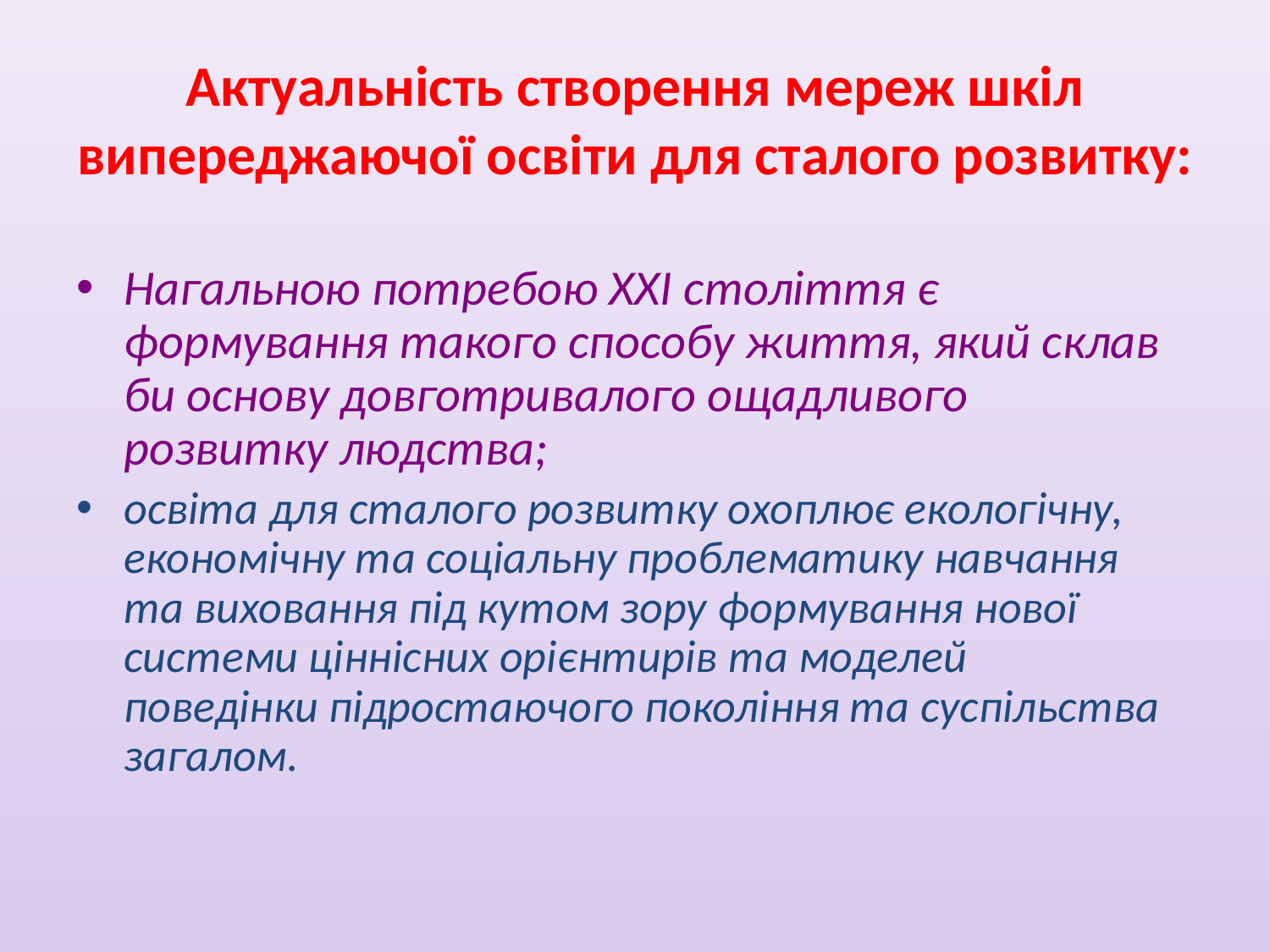

# Актуальність створення мереж шкіл випереджаючої освіти для сталого розвитку:
Нагальною потребою ХХІ століття є формування такого способу життя, який склав би основу довготривалого ощадливого розвитку людства;
освіта для сталого розвитку охоплює екологічну, економічну та соціальну проблематику навчання та виховання під кутом зору формування нової системи ціннісних орієнтирів та моделей поведінки підростаючого покоління та суспільства загалом.